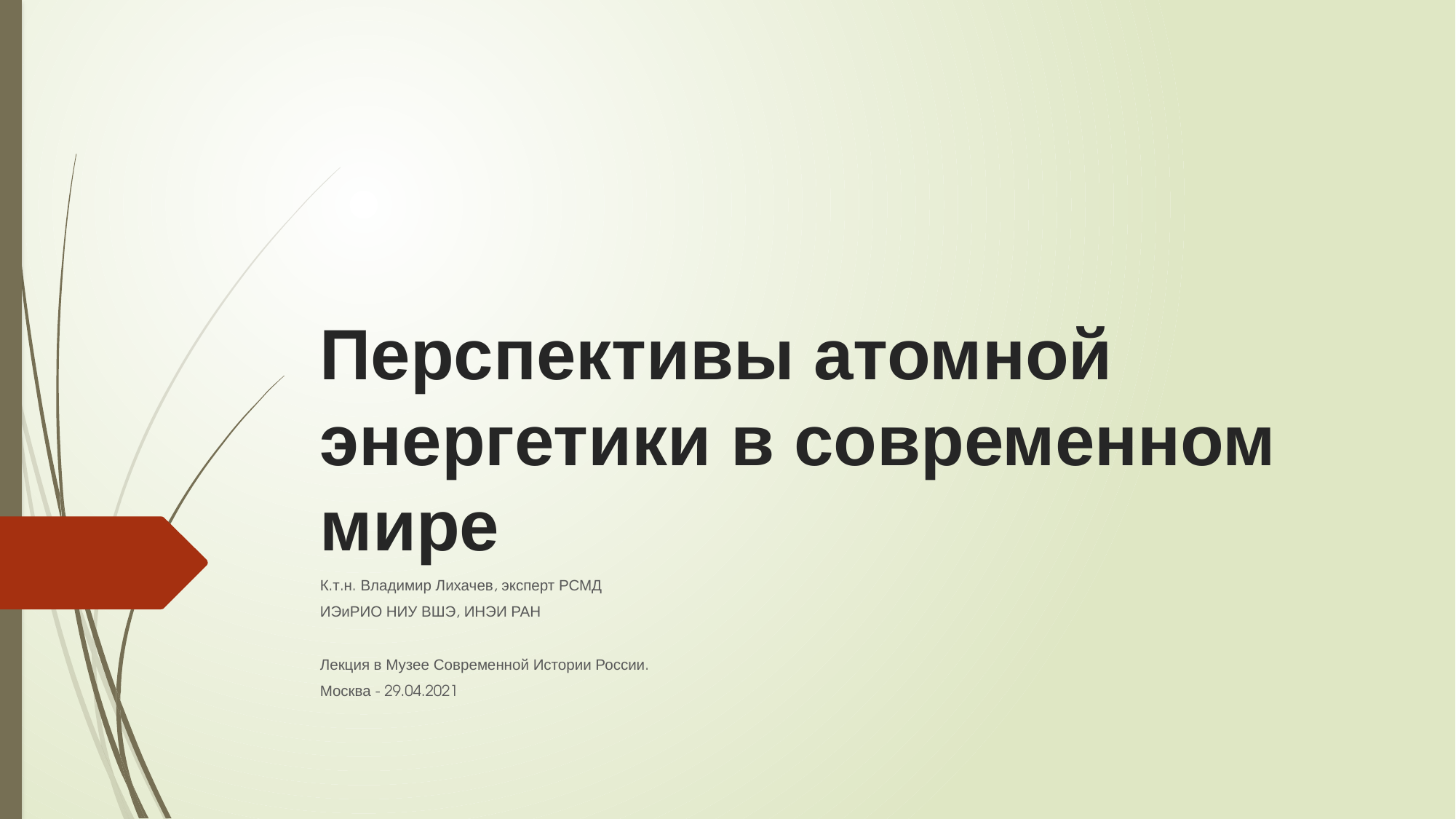

# Перспективы атомной энергетики в современном мире
К.т.н. Владимир Лихачев, эксперт РСМД
ИЭиРИО НИУ ВШЭ, ИНЭИ РАН

Лекция в Музее Современной Истории России.
Москва - 29.04.2021